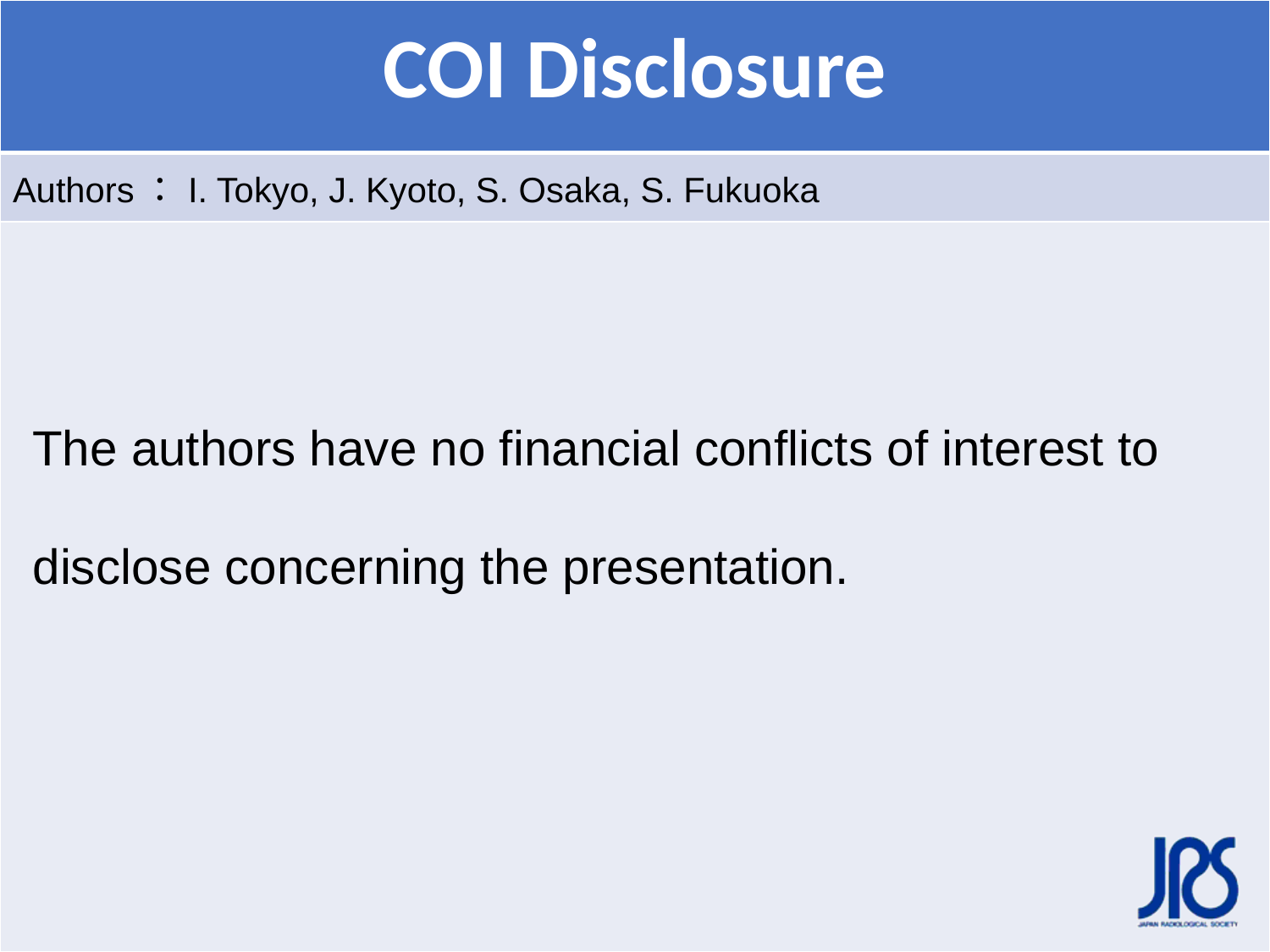

| COI Disclosure |
| --- |
| Authors：I. Tokyo, J. Kyoto, S. Osaka, S. Fukuoka |

The authors have no financial conflicts of interest to disclose concerning the presentation.